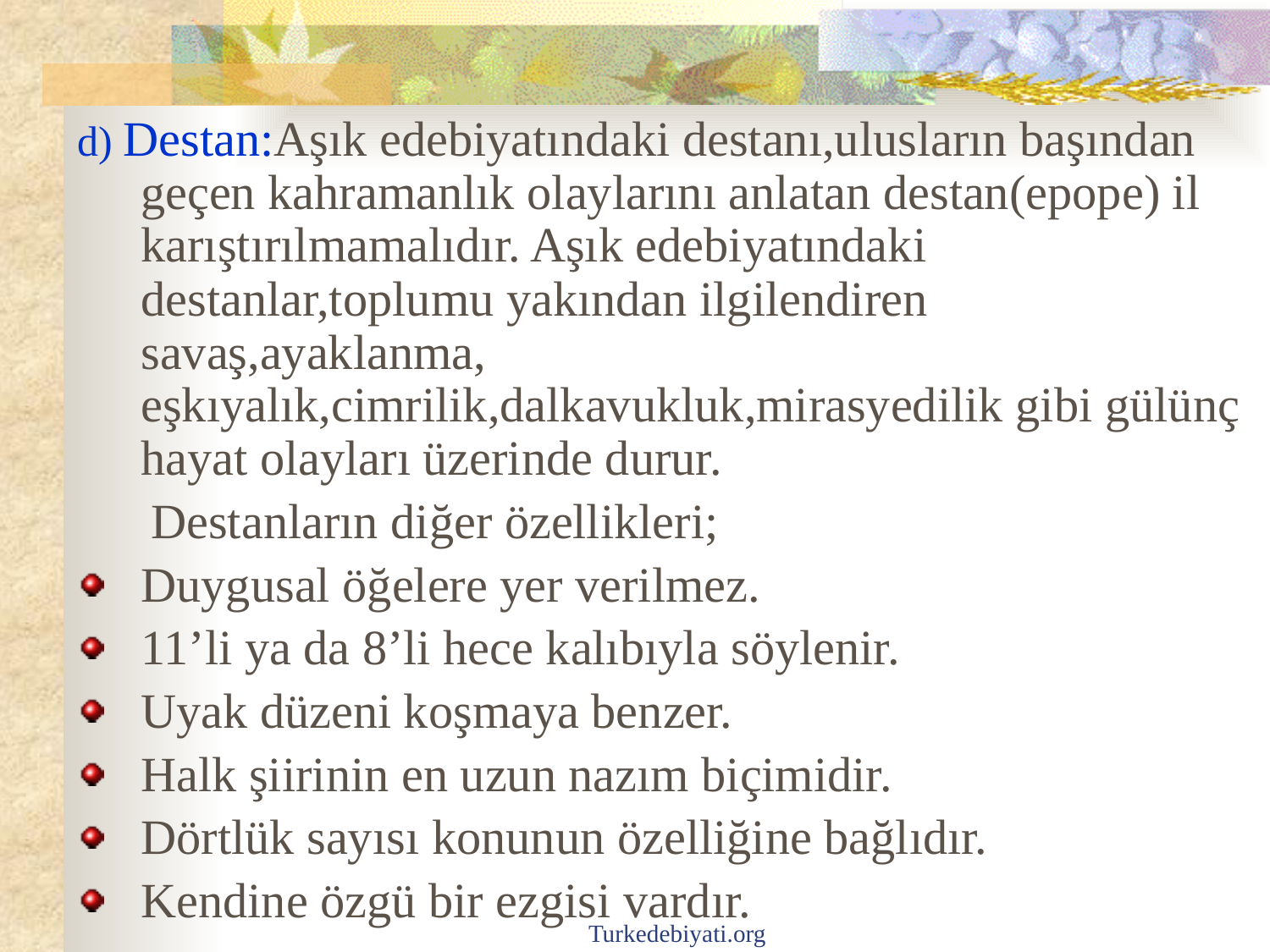

d) Destan:Aşık edebiyatındaki destanı,ulusların başından geçen kahramanlık olaylarını anlatan destan(epope) il karıştırılmamalıdır. Aşık edebiyatındaki destanlar,toplumu yakından ilgilendiren savaş,ayaklanma, eşkıyalık,cimrilik,dalkavukluk,mirasyedilik gibi gülünç hayat olayları üzerinde durur.
      Destanların diğer özellikleri;
Duygusal öğelere yer verilmez.
11’li ya da 8’li hece kalıbıyla söylenir.
Uyak düzeni koşmaya benzer.
Halk şiirinin en uzun nazım biçimidir.
Dörtlük sayısı konunun özelliğine bağlıdır.
Kendine özgü bir ezgisi vardır.
Turkedebiyati.org